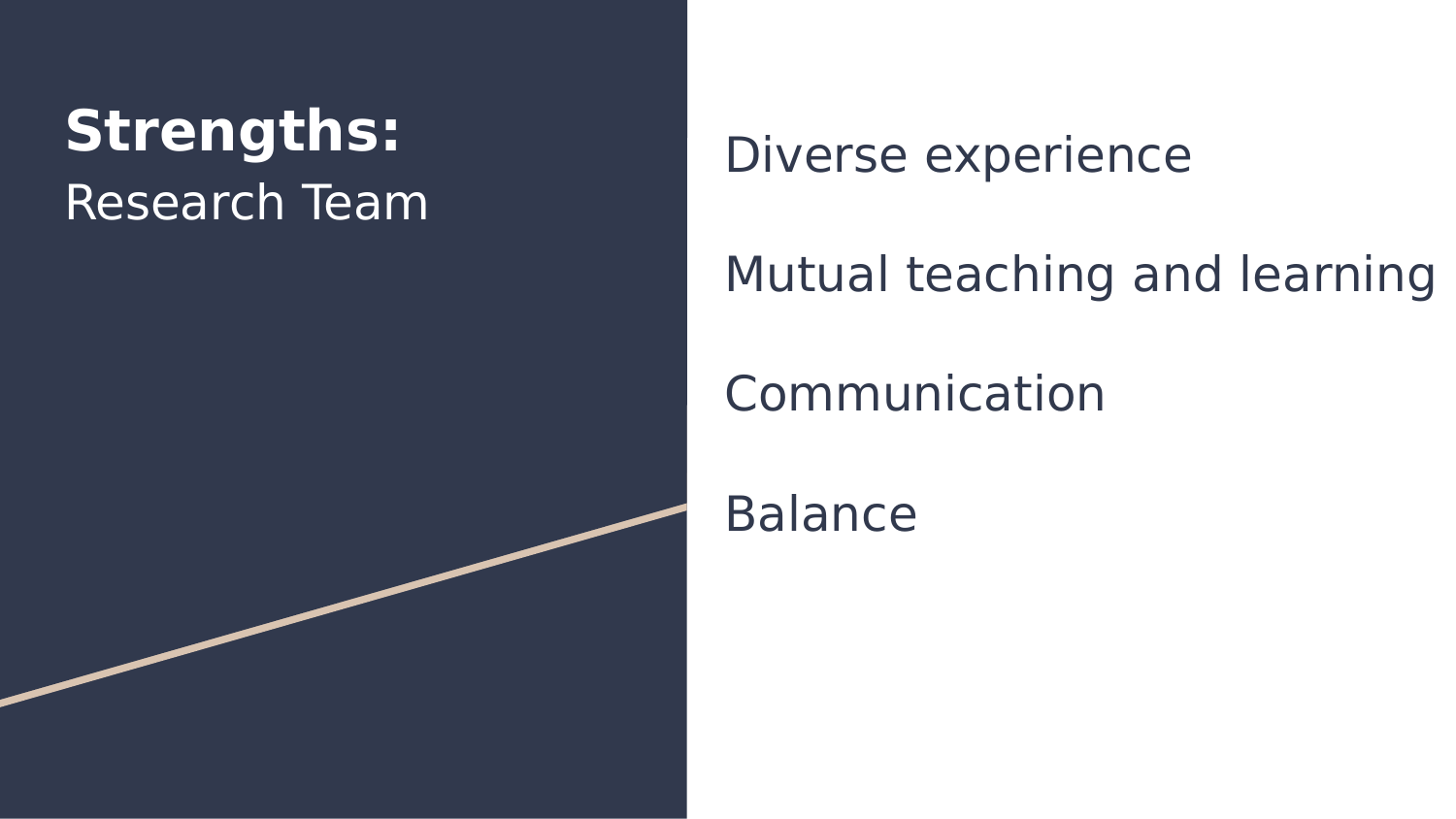

# Strengths:
Research Team

Diverse experience
Mutual teaching and learning
Communication
Balance